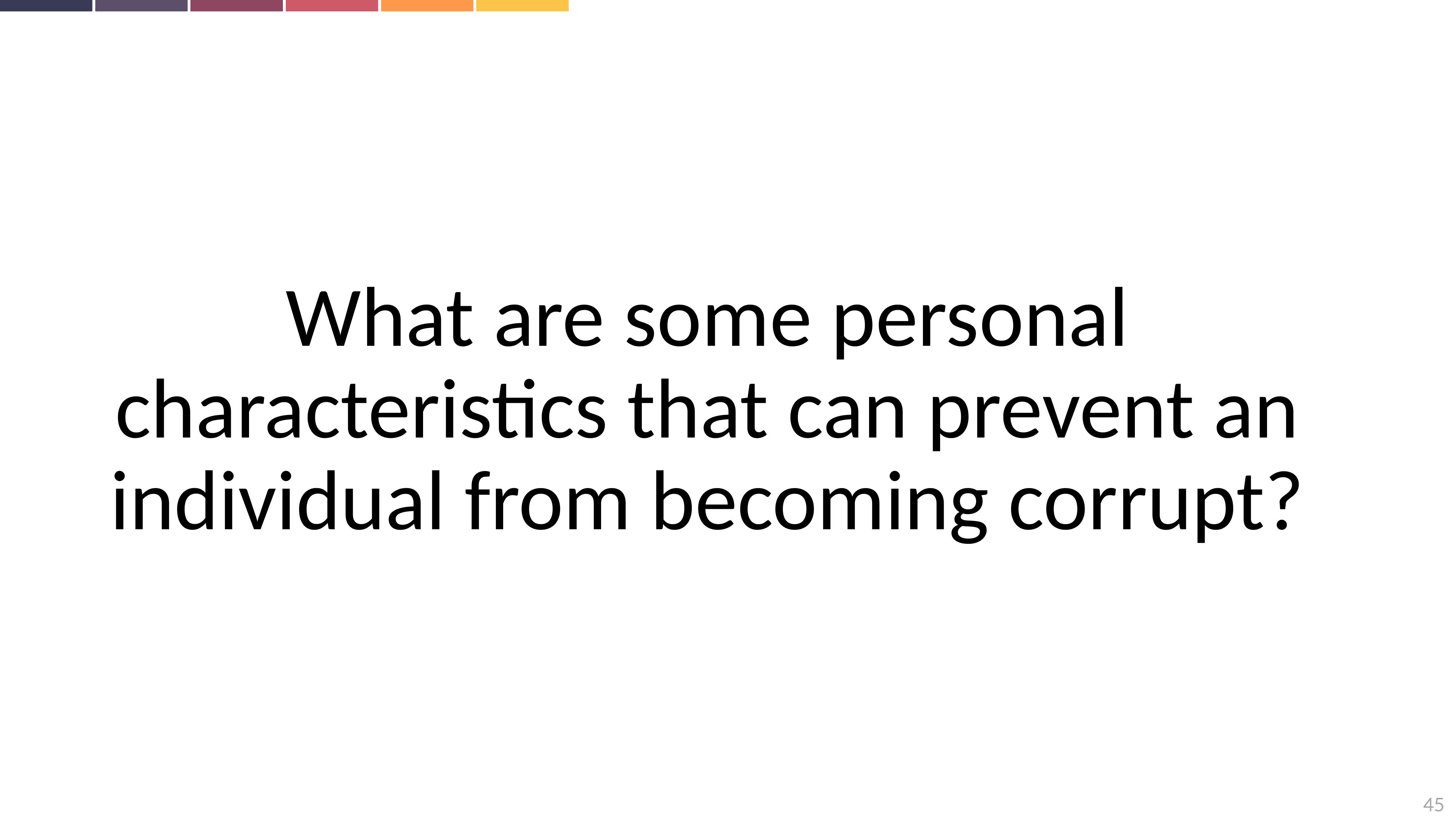

What are some personal characteristics that can prevent an individual from becoming corrupt?